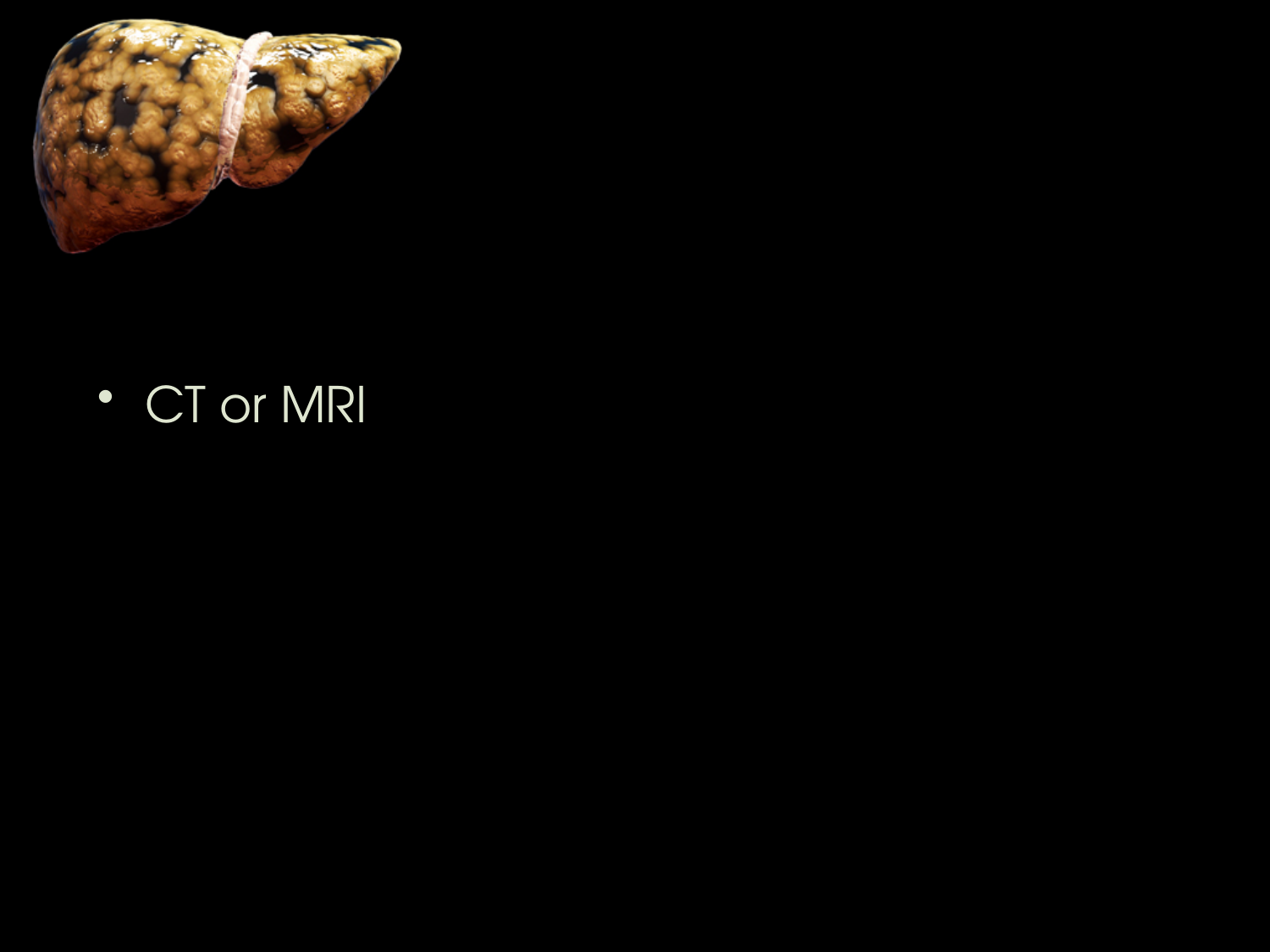

Imaging  examinations:
Barium meal
CT or MRI
Ultrasound